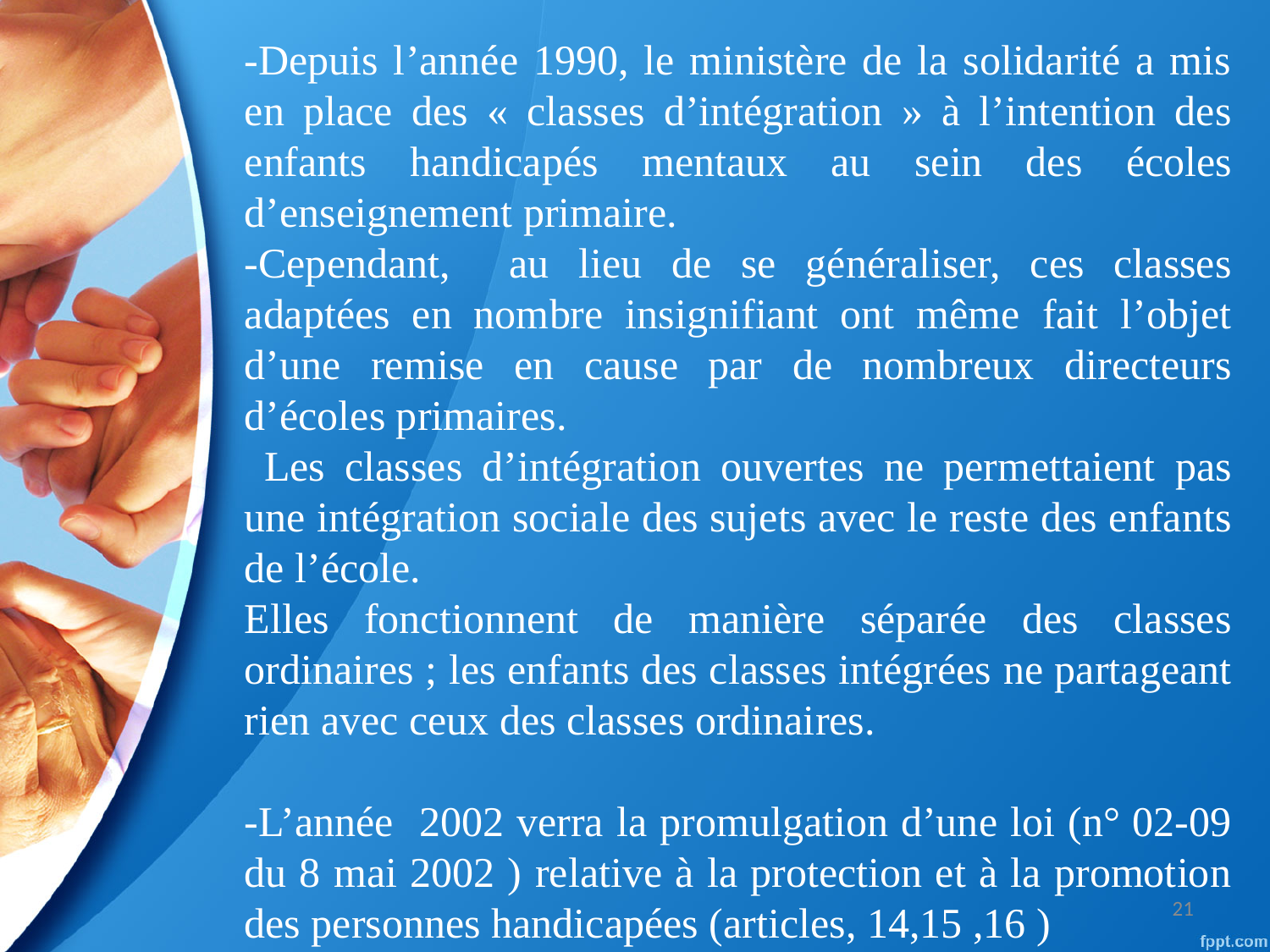

-Depuis l’année 1990, le ministère de la solidarité a mis en place des « classes d’intégration » à l’intention des enfants handicapés mentaux au sein des écoles d’enseignement primaire.
-Cependant,  au lieu de se généraliser, ces classes adaptées en nombre insignifiant ont même fait l’objet d’une remise en cause par de nombreux directeurs d’écoles primaires.
 Les classes d’intégration ouvertes ne permettaient pas une intégration sociale des sujets avec le reste des enfants de l’école.
Elles fonctionnent de manière séparée des classes ordinaires ; les enfants des classes intégrées ne partageant rien avec ceux des classes ordinaires.

-L’année  2002 verra la promulgation d’une loi (n° 02-09 du 8 mai 2002 ) relative à la protection et à la promotion des personnes handicapées (articles, 14,15 ,16 )

21